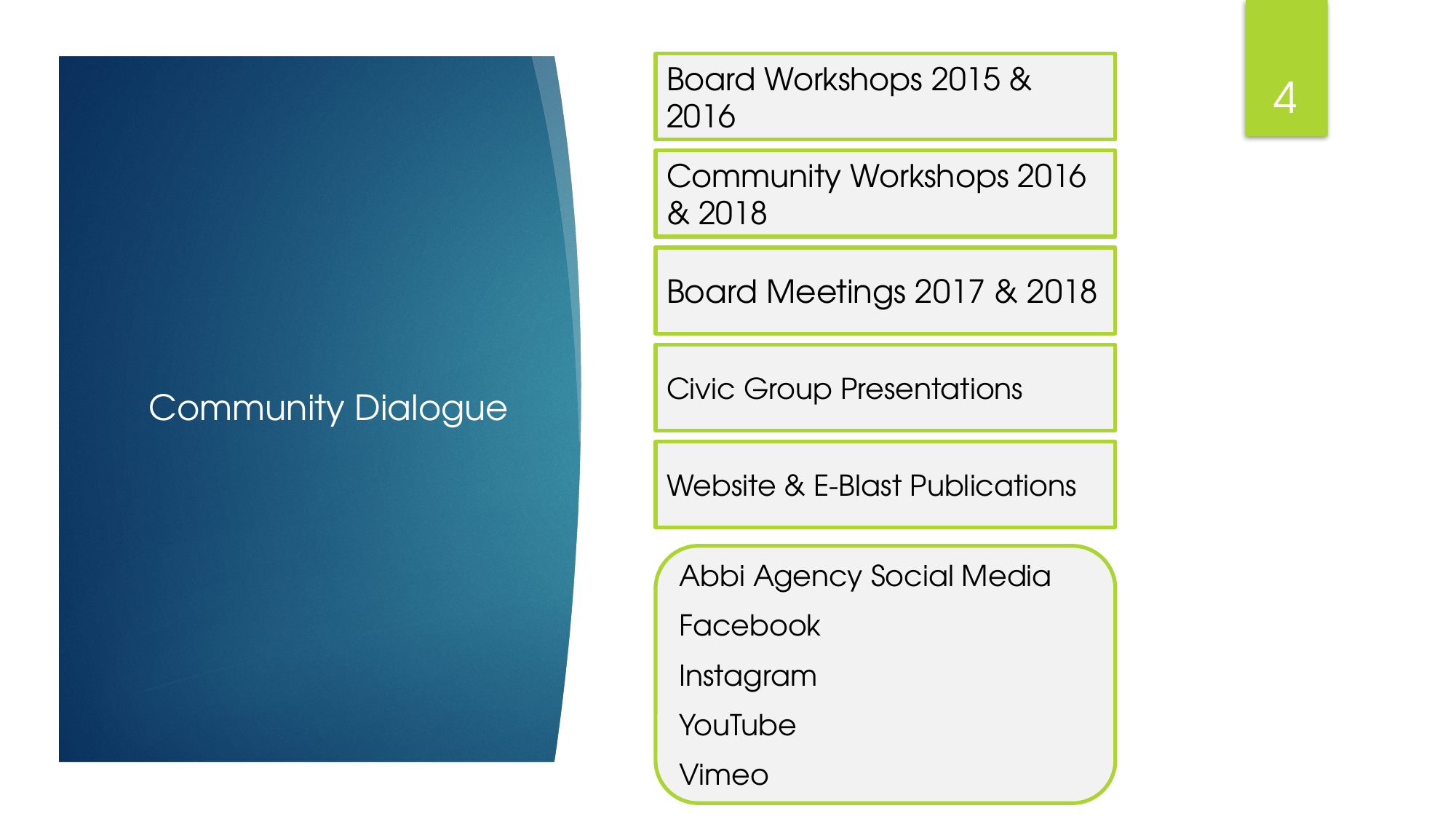

4
Board Workshops 2015 & 2016
Community Workshops 2016 & 2018
Board Meetings 2017 & 2018
# Community Dialogue
Civic Group Presentations
Website & E-Blast Publications
Abbi Agency Social Media
Facebook
Instagram
YouTube
Vimeo